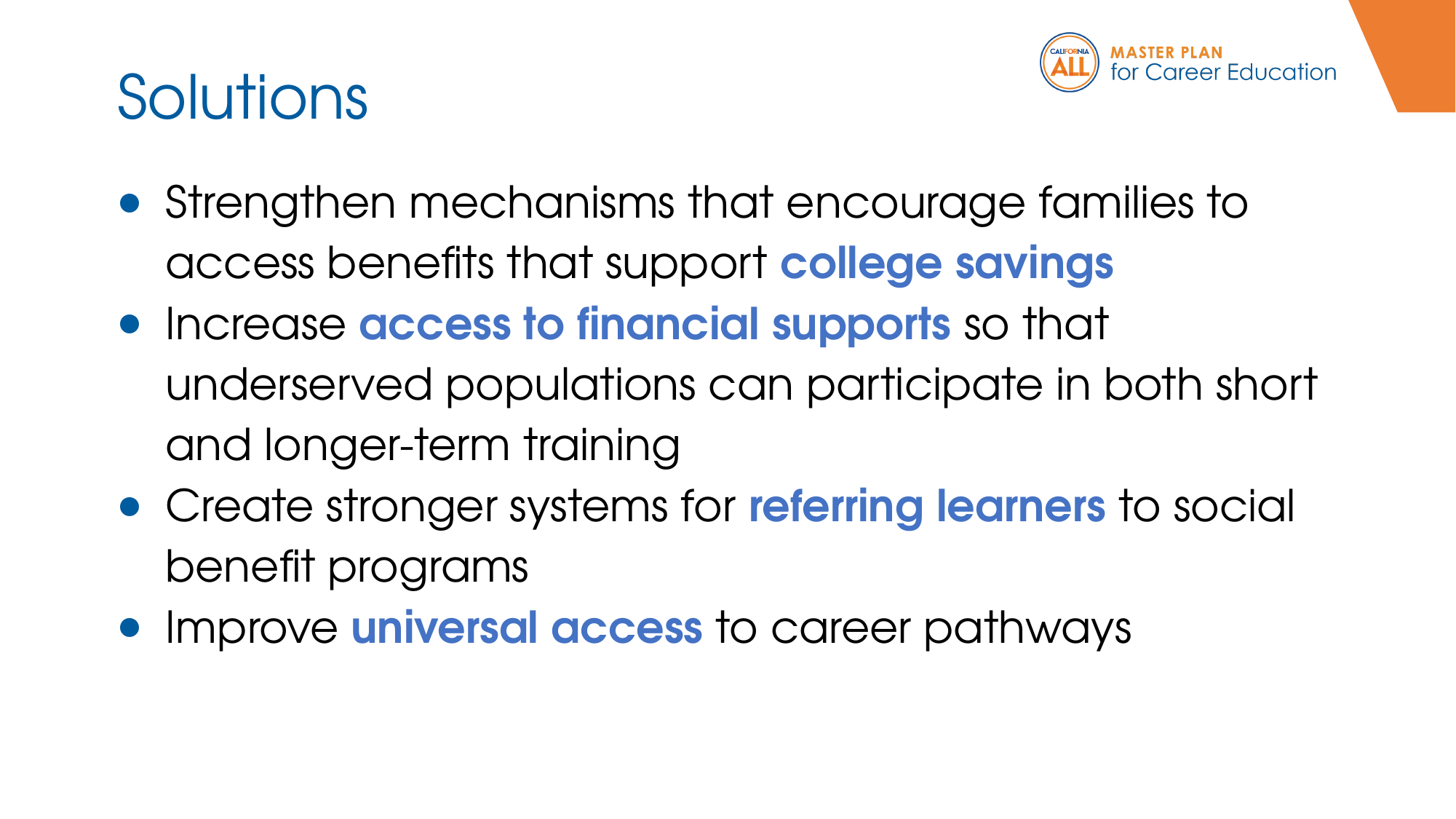

# Solutions
Strengthen mechanisms that encourage families to access benefits that support college savings
Increase access to financial supports so that underserved populations can participate in both short and longer-term training
Create stronger systems for referring learners to social benefit programs
Improve universal access to career pathways